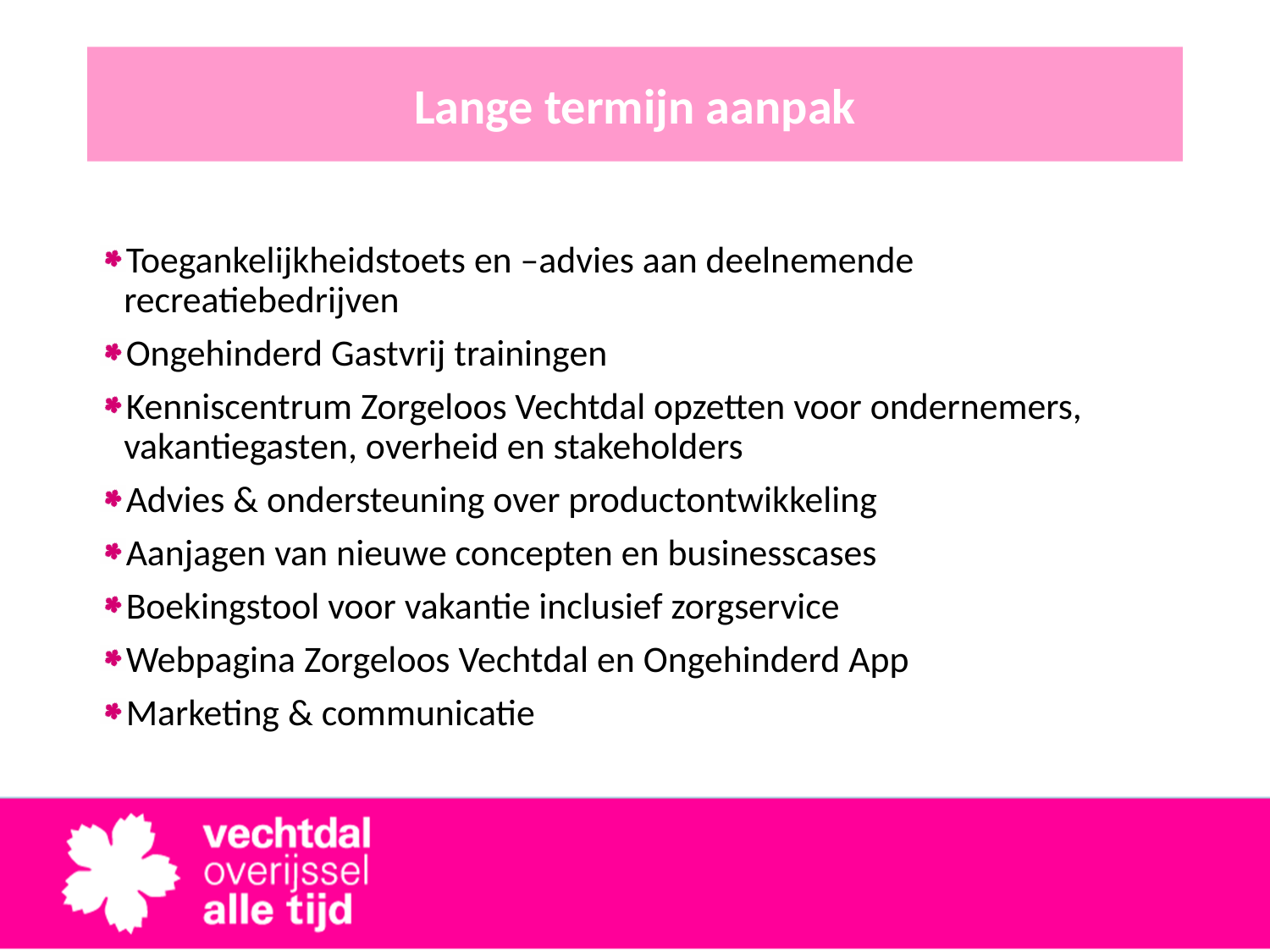

Lange termijn aanpak

Toegankelijkheidstoets en –advies aan deelnemende recreatiebedrijven
Ongehinderd Gastvrij trainingen
Kenniscentrum Zorgeloos Vechtdal opzetten voor ondernemers, vakantiegasten, overheid en stakeholders
Advies & ondersteuning over productontwikkeling
Aanjagen van nieuwe concepten en businesscases
Boekingstool voor vakantie inclusief zorgservice
Webpagina Zorgeloos Vechtdal en Ongehinderd App
Marketing & communicatie